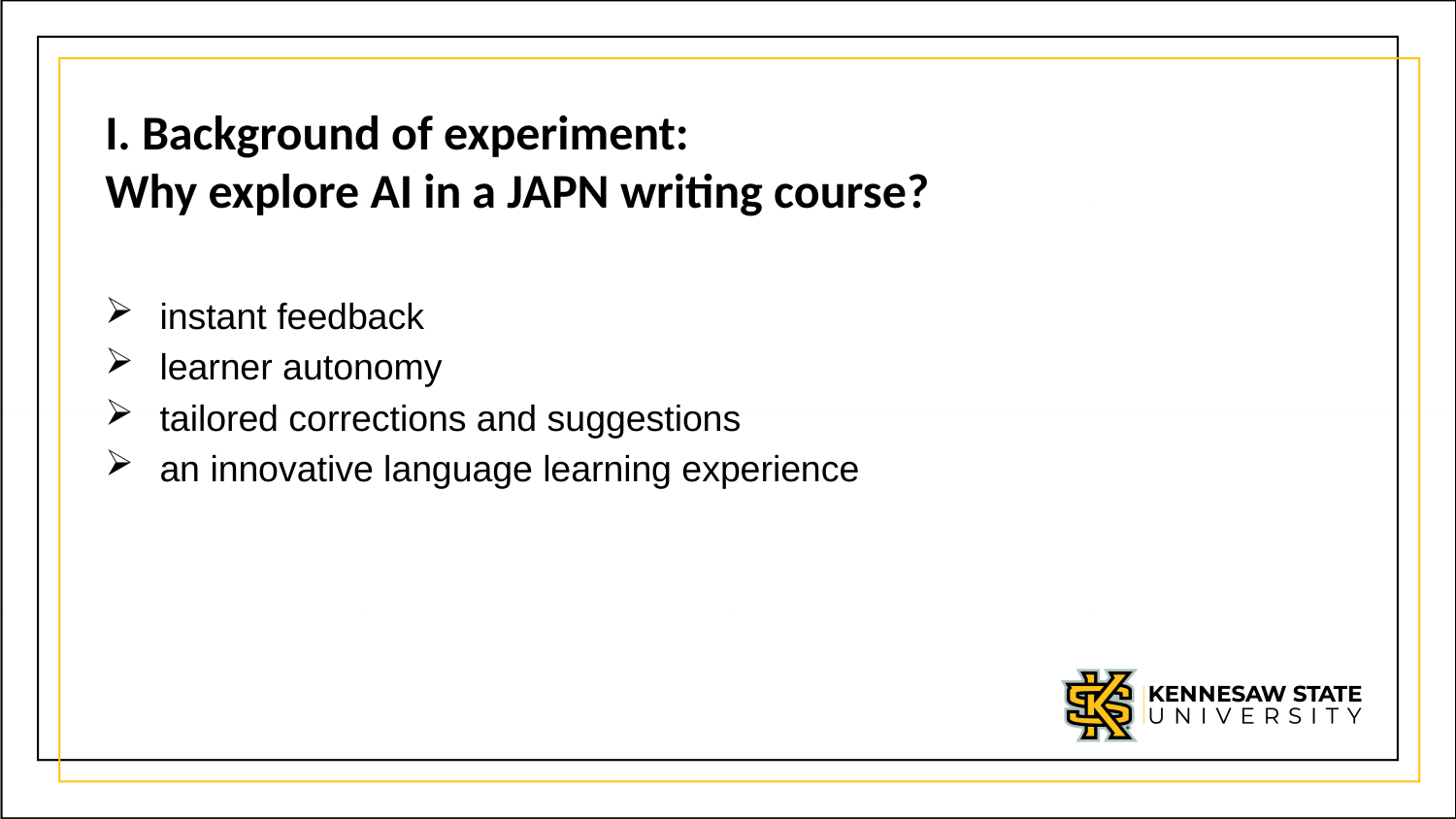

I. Background of experiment:
Why explore AI in a JAPN writing course?
instant feedback
learner autonomy
tailored corrections and suggestions
an innovative language learning experience